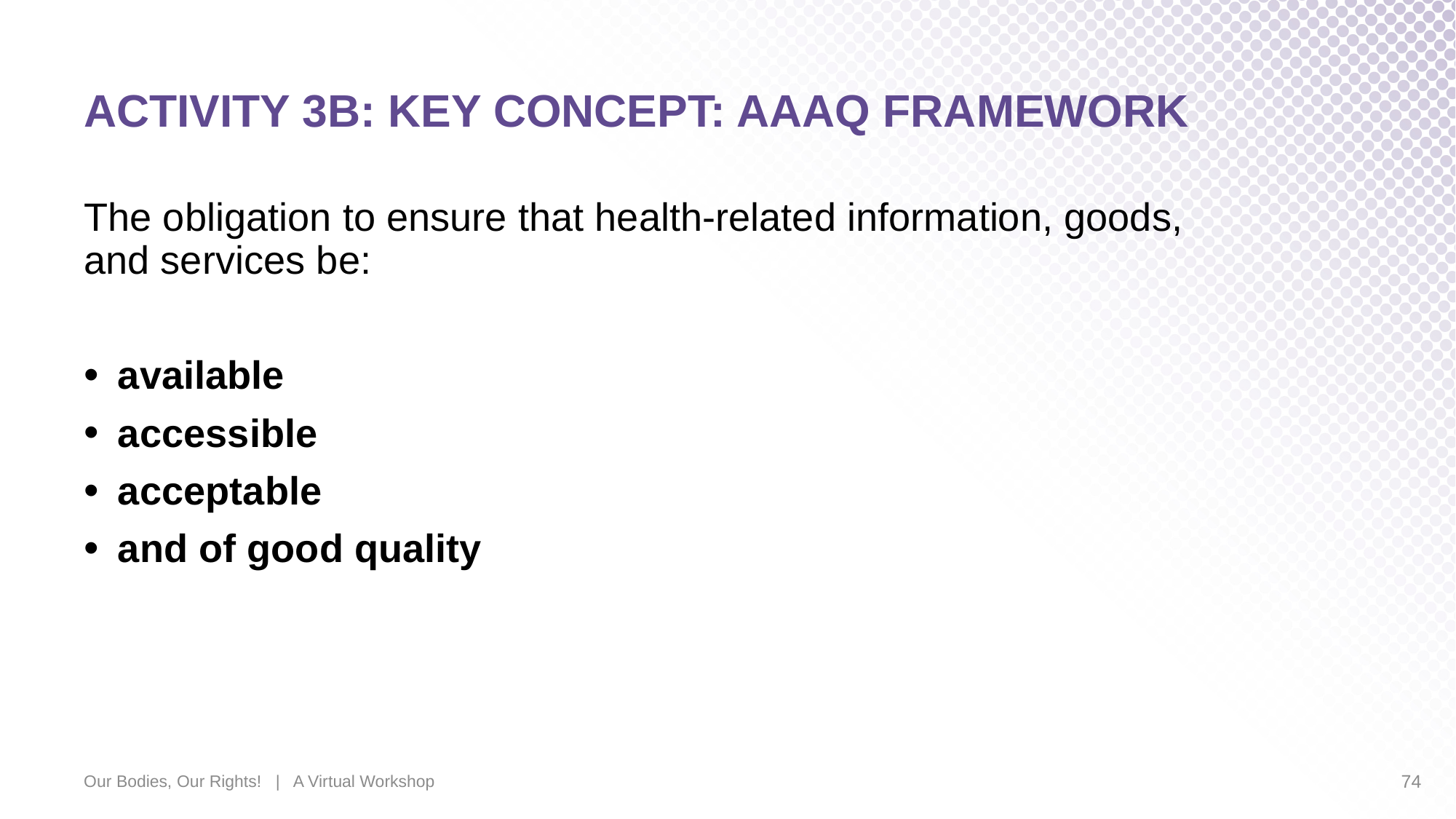

# ACTIVITY 3B: KEY CONCEPT: AAAQ FRAMEWORK
The obligation to ensure that health-related information, goods,
and services be:

available
accessible
acceptable
and of good quality

Our Bodies, Our Rights!   |   A Virtual Workshop
74